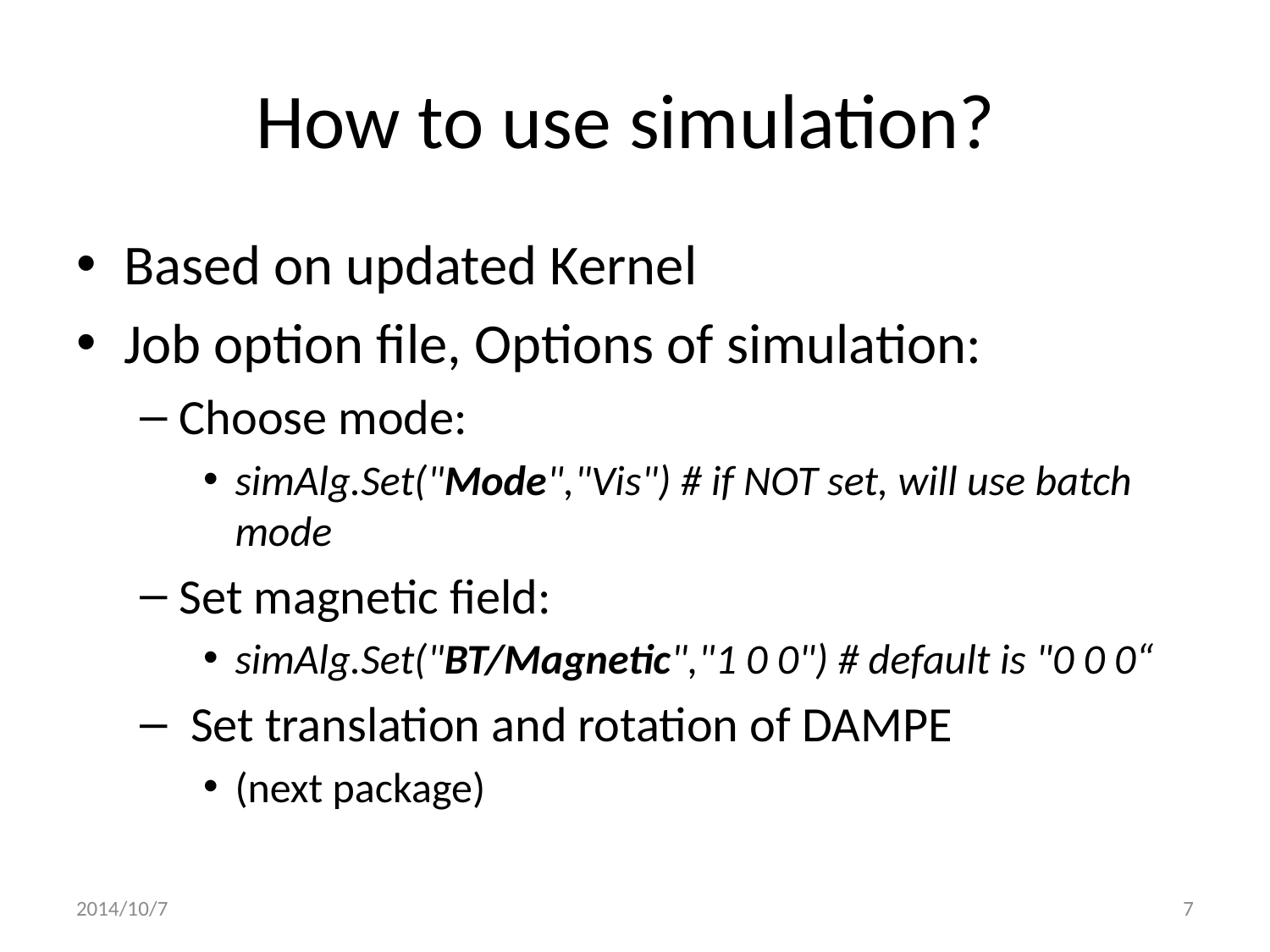

# How to use simulation?
Based on updated Kernel
Job option file, Options of simulation:
Choose mode:
simAlg.Set("Mode","Vis") # if NOT set, will use batch mode
Set magnetic field:
simAlg.Set("BT/Magnetic","1 0 0") # default is "0 0 0“
 Set translation and rotation of DAMPE
(next package)
2014/10/7
7